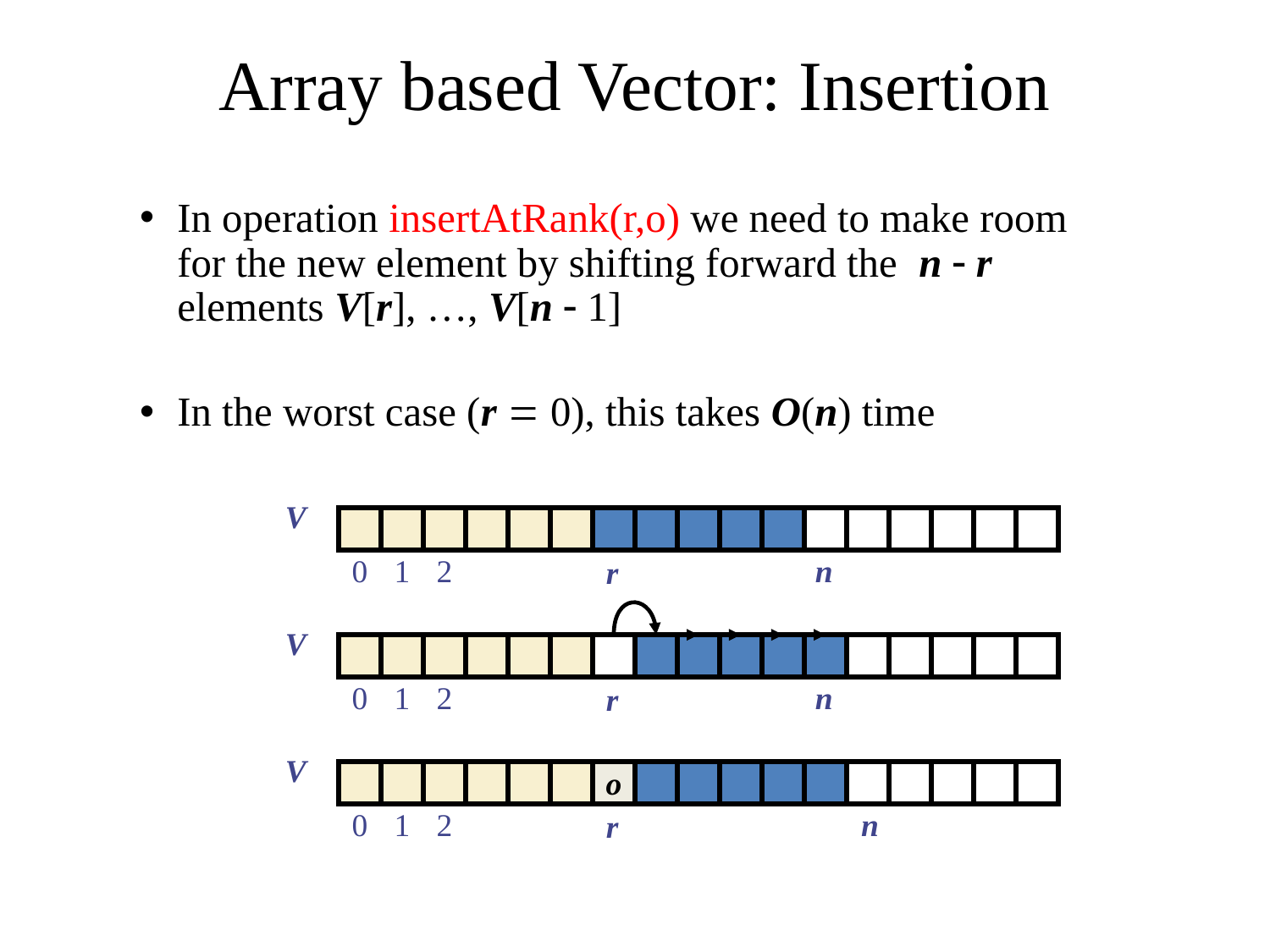

# Array based Vector: Insertion
In operation insertAtRank(r,o) we need to make room for the new element by shifting forward the  n − r elements V[r], …, V[n − 1]

In the worst case (r = 0), this takes O(n) time
V

0
1
2
n
r
V

0
1
2
n
r
V

o

0
1
2
n
r